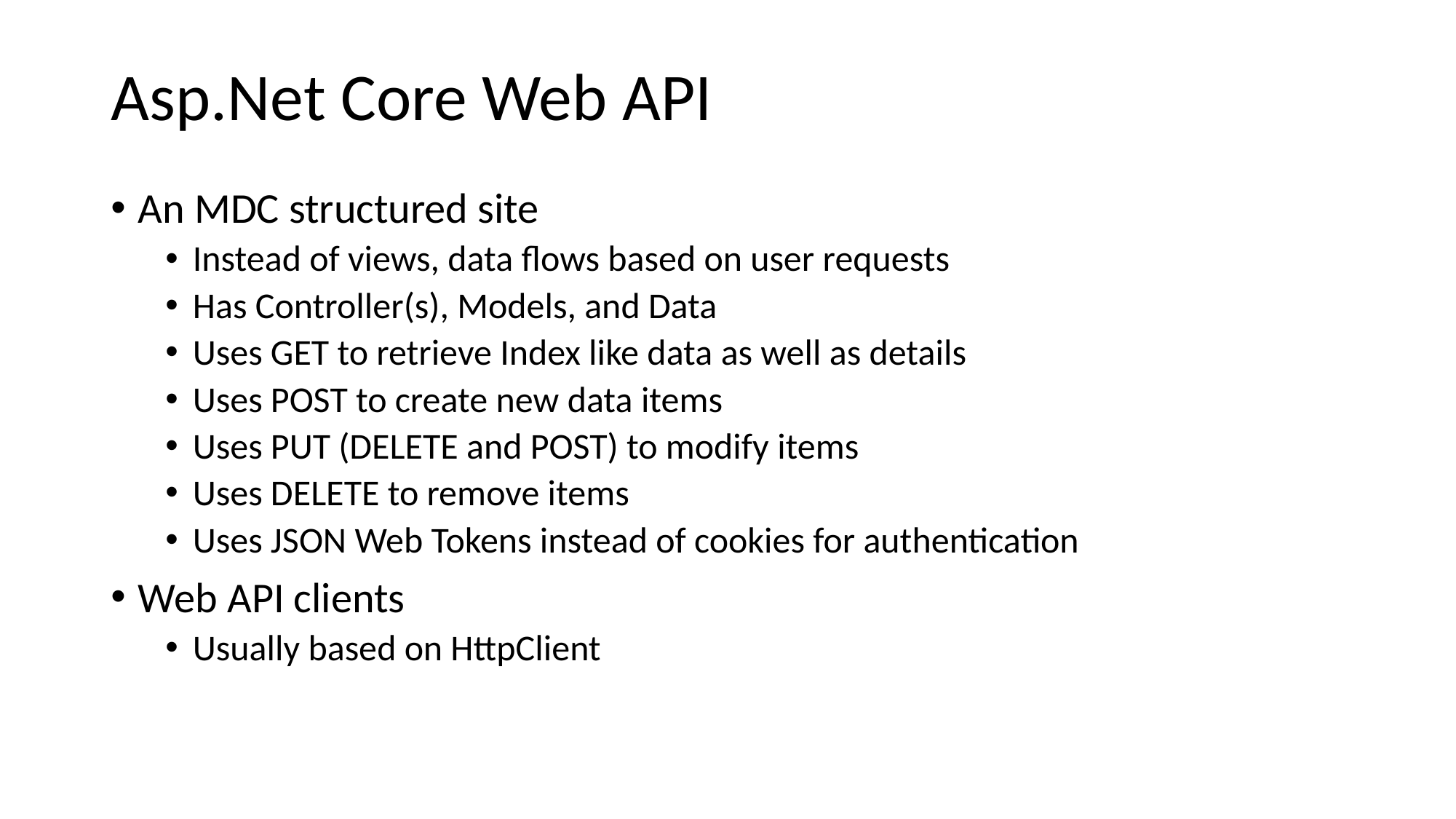

# Asp.Net Core Web API
An MDC structured site
Instead of views, data flows based on user requests
Has Controller(s), Models, and Data
Uses GET to retrieve Index like data as well as details
Uses POST to create new data items
Uses PUT (DELETE and POST) to modify items
Uses DELETE to remove items
Uses JSON Web Tokens instead of cookies for authentication
Web API clients
Usually based on HttpClient